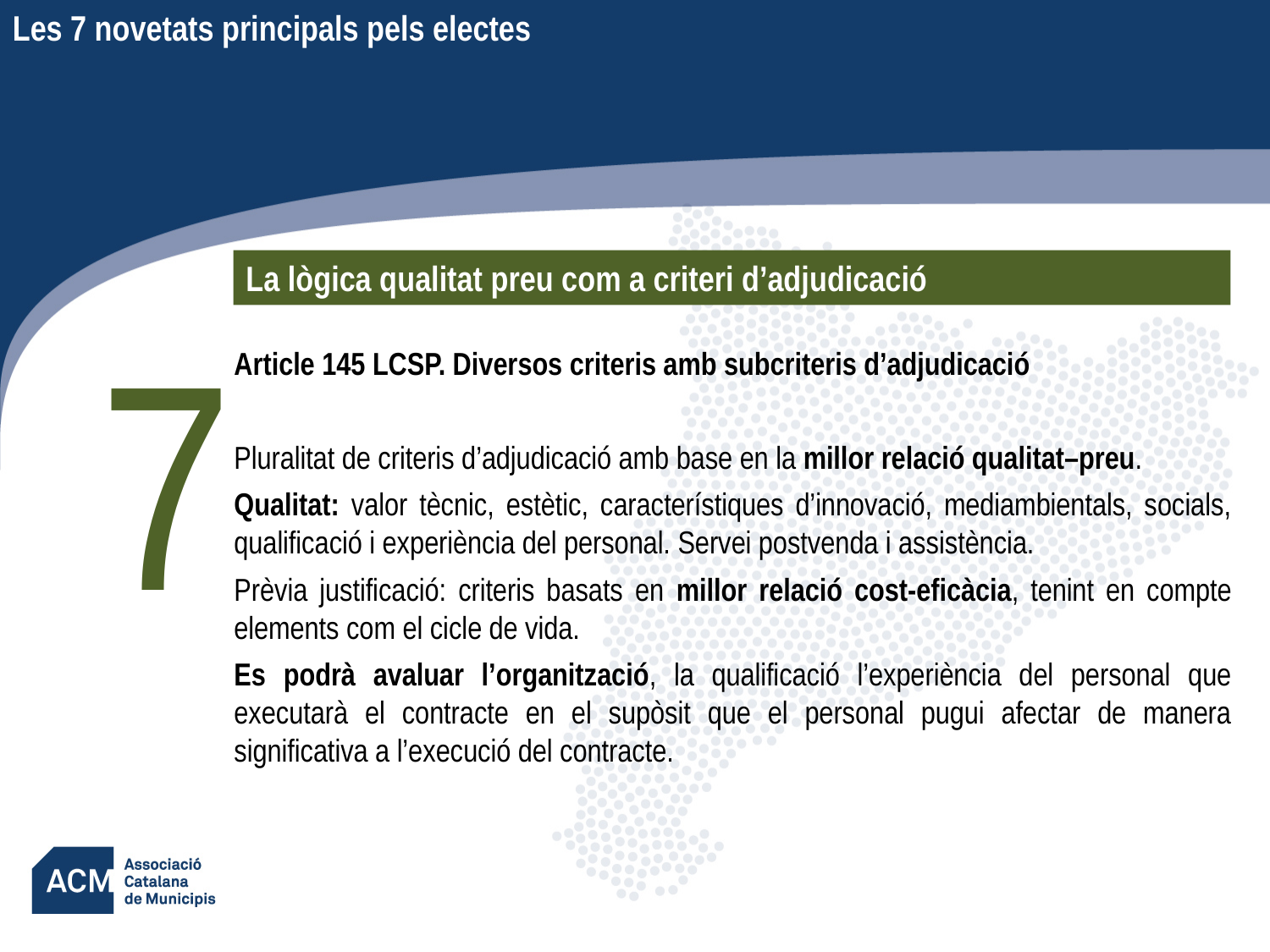

Les 7 novetats principals pels electes
La lògica qualitat preu com a criteri d’adjudicació
7
Article 145 LCSP. Diversos criteris amb subcriteris d’adjudicació

Pluralitat de criteris d’adjudicació amb base en la millor relació qualitat–preu.
Qualitat: valor tècnic, estètic, característiques d’innovació, mediambientals, socials, qualificació i experiència del personal. Servei postvenda i assistència.
Prèvia justificació: criteris basats en millor relació cost-eficàcia, tenint en compte elements com el cicle de vida.
Es podrà avaluar l’organització, la qualificació l’experiència del personal que executarà el contracte en el supòsit que el personal pugui afectar de manera significativa a l’execució del contracte.